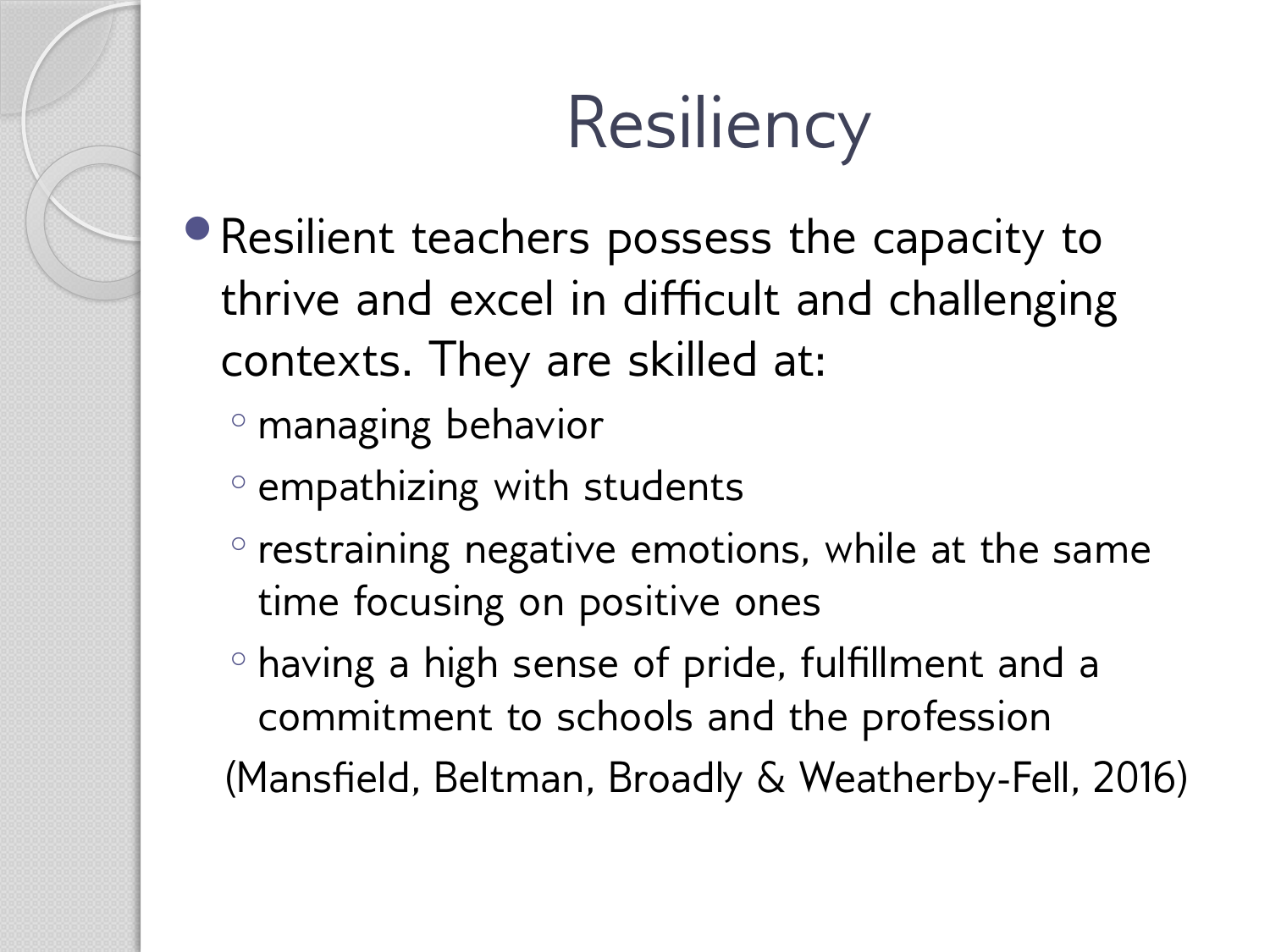

# Resiliency
Resilient teachers possess the capacity to thrive and excel in difficult and challenging contexts. They are skilled at:
managing behavior
empathizing with students
restraining negative emotions, while at the same time focusing on positive ones
having a high sense of pride, fulfillment and a commitment to schools and the profession
(Mansfield, Beltman, Broadly & Weatherby-Fell, 2016)